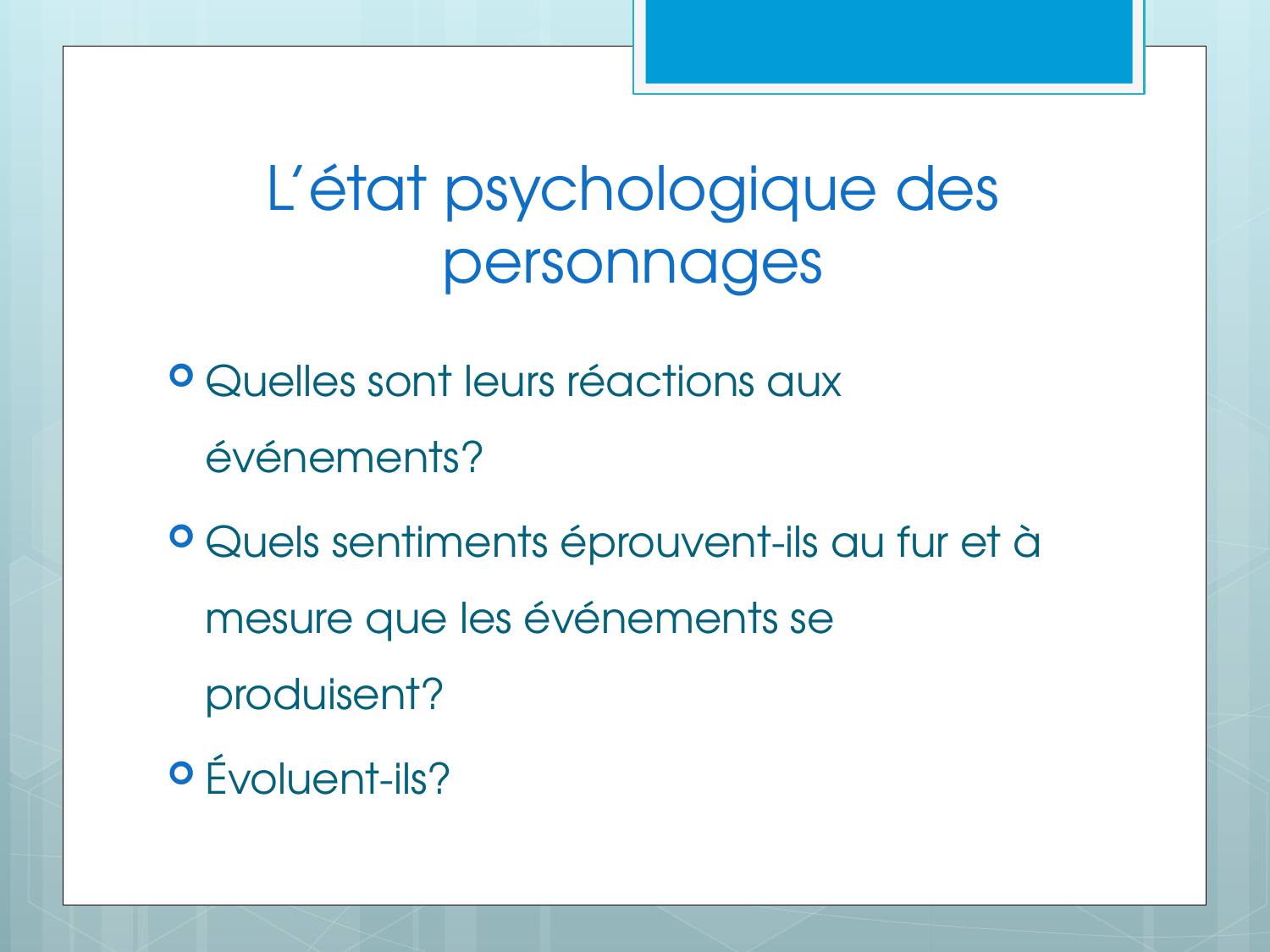

# L’état psychologique des personnages
Quelles sont leurs réactions aux événements?
Quels sentiments éprouvent-ils au fur et à mesure que les événements se produisent?
Évoluent-ils?